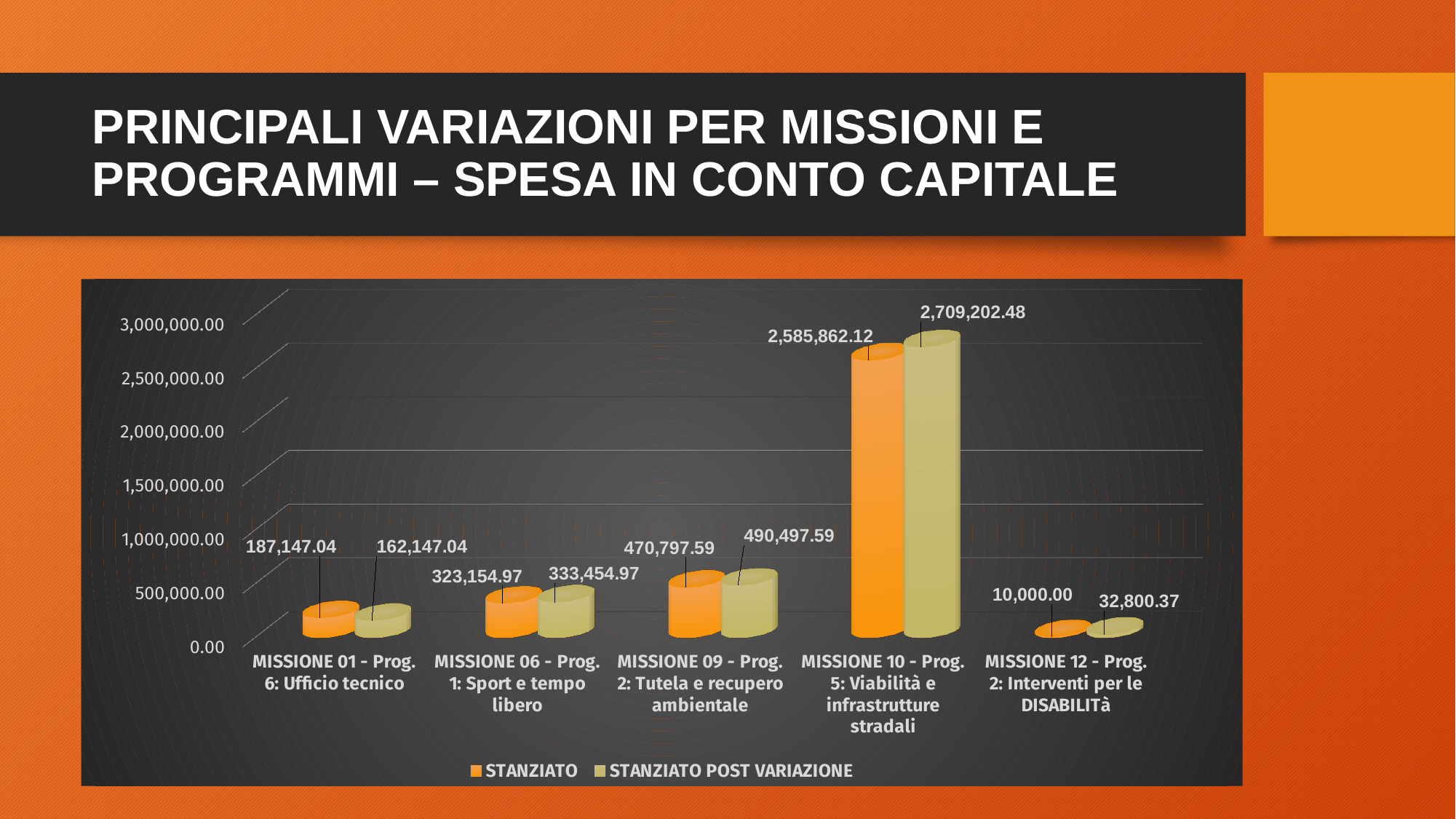

# PRINCIPALI VARIAZIONI PER MISSIONI E PROGRAMMI – SPESA IN CONTO CAPITALE

[unsupported chart]